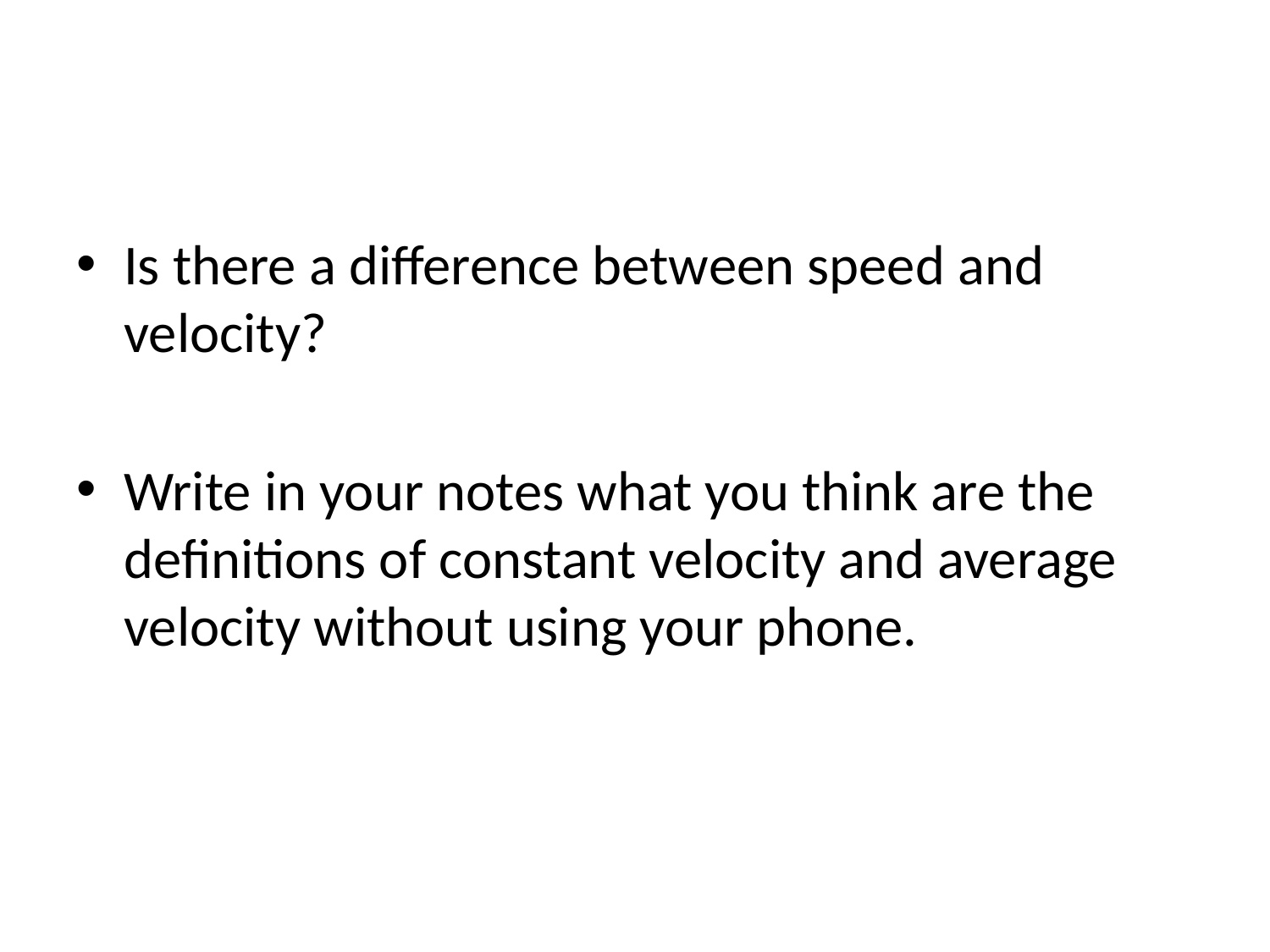

Is there a difference between speed and velocity?

Write in your notes what you think are the definitions of constant velocity and average velocity without using your phone.